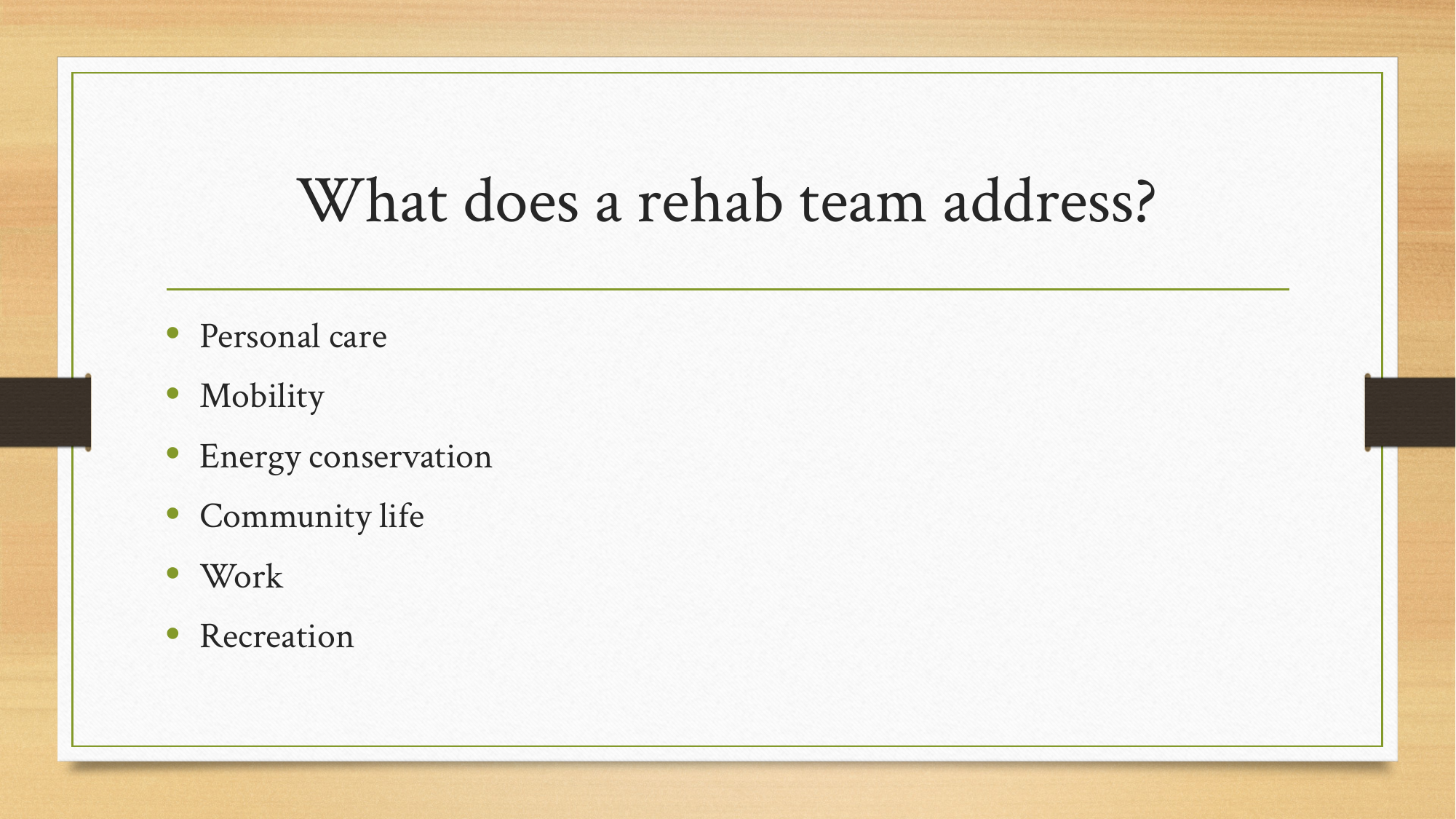

# What does a rehab team address?
Personal care
Mobility
Energy conservation
Community life
Work
Recreation